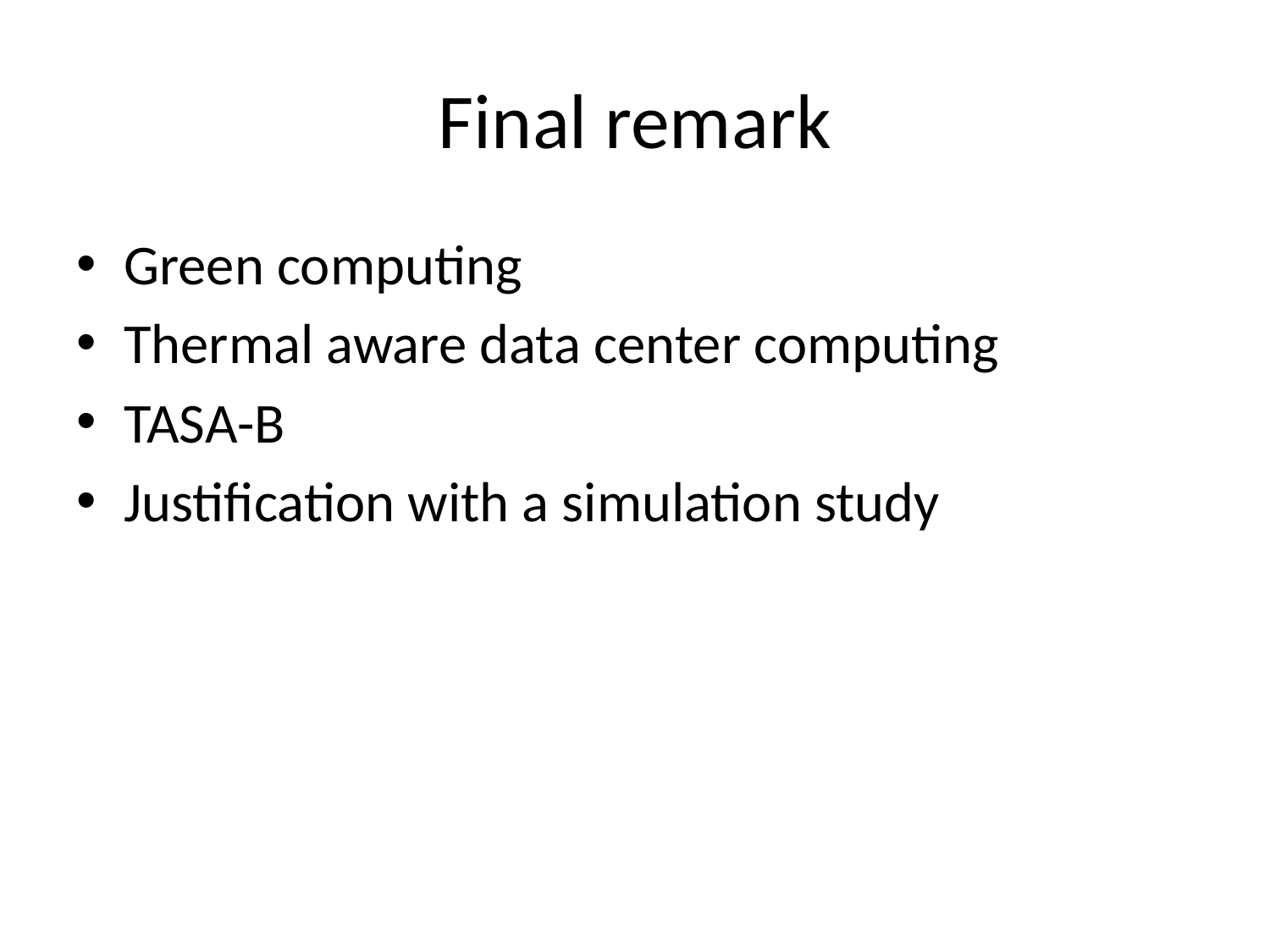

# Final remark
Green computing
Thermal aware data center computing
TASA-B
Justification with a simulation study